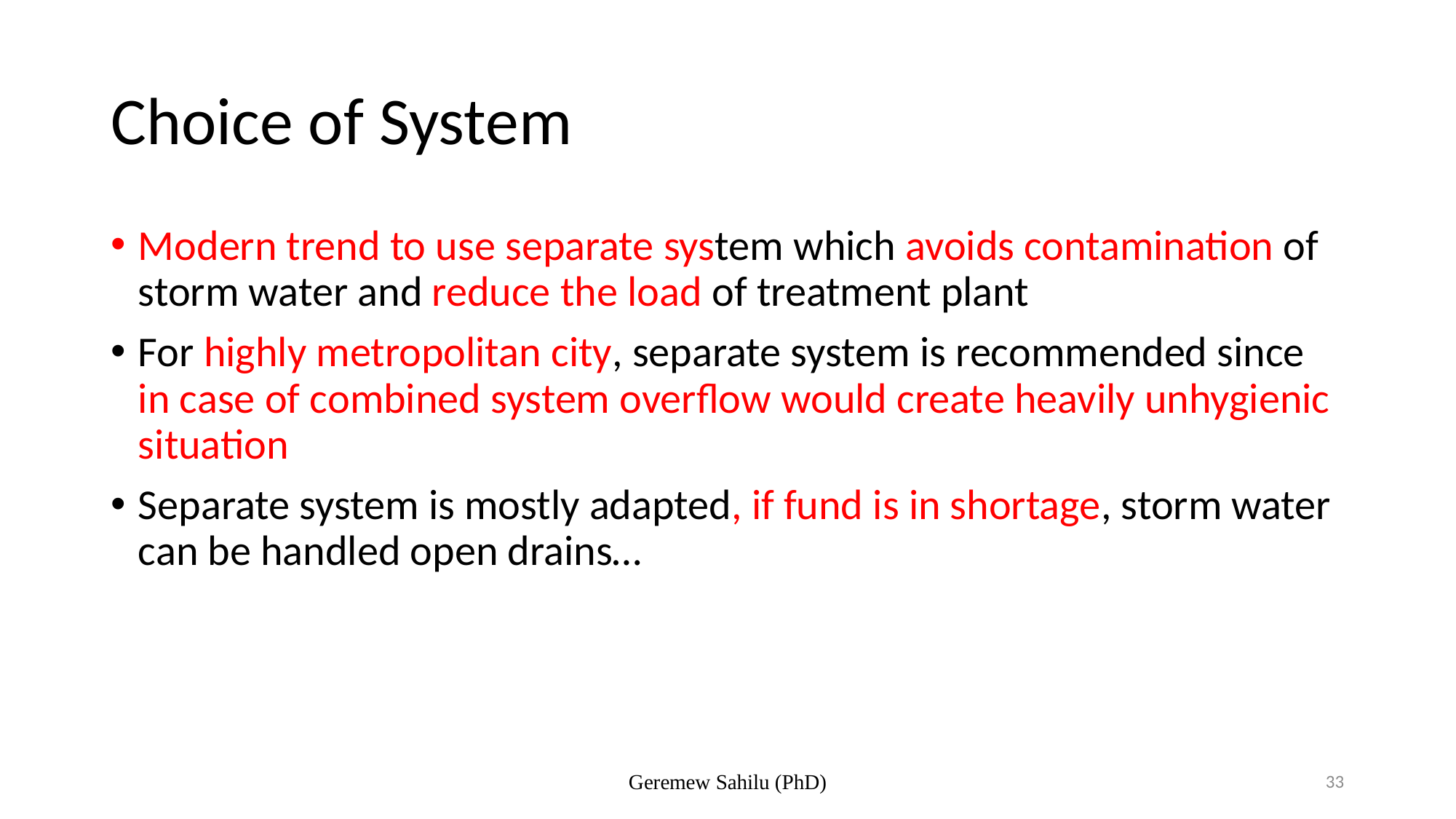

# Choice of System
Modern trend to use separate system which avoids contamination of storm water and reduce the load of treatment plant
For highly metropolitan city, separate system is recommended since in case of combined system overflow would create heavily unhygienic situation
Separate system is mostly adapted, if fund is in shortage, storm water can be handled open drains…
Geremew Sahilu (PhD)
33